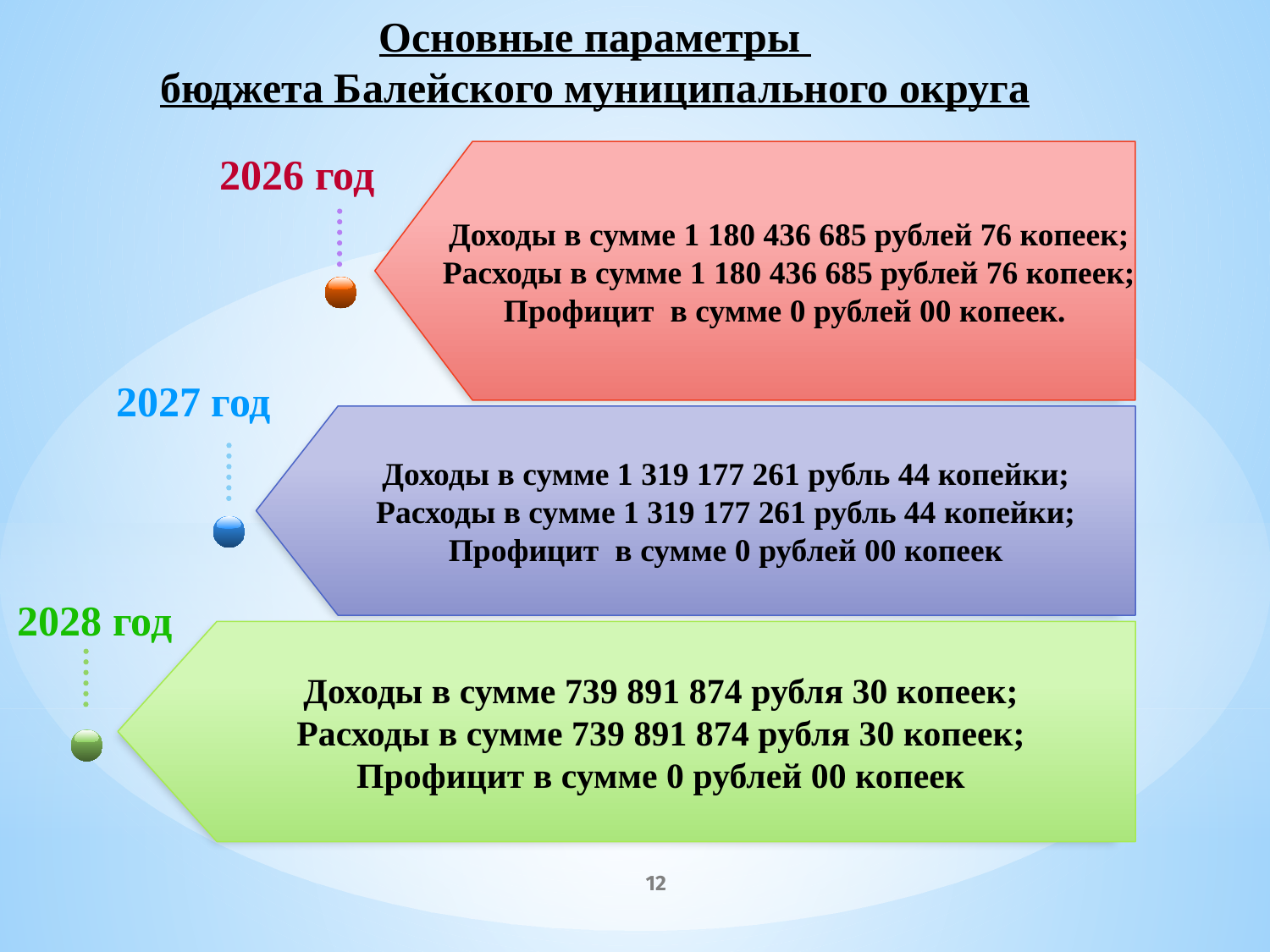

Основные параметры
бюджета Балейского муниципального округа
2026 год
Доходы в сумме 1 180 436 685 рублей 76 копеек;
Расходы в сумме 1 180 436 685 рублей 76 копеек;
Профицит  в сумме 0 рублей 00 копеек.

2027 год

Доходы в сумме 1 319 177 261 рубль 44 копейки;
Расходы в сумме 1 319 177 261 рубль 44 копейки;
Профицит  в сумме 0 рублей 00 копеек

2028 год
Доходы в сумме 739 891 874 рубля 30 копеек;
Расходы в сумме 739 891 874 рубля 30 копеек;
Профицит в сумме 0 рублей 00 копеек

12